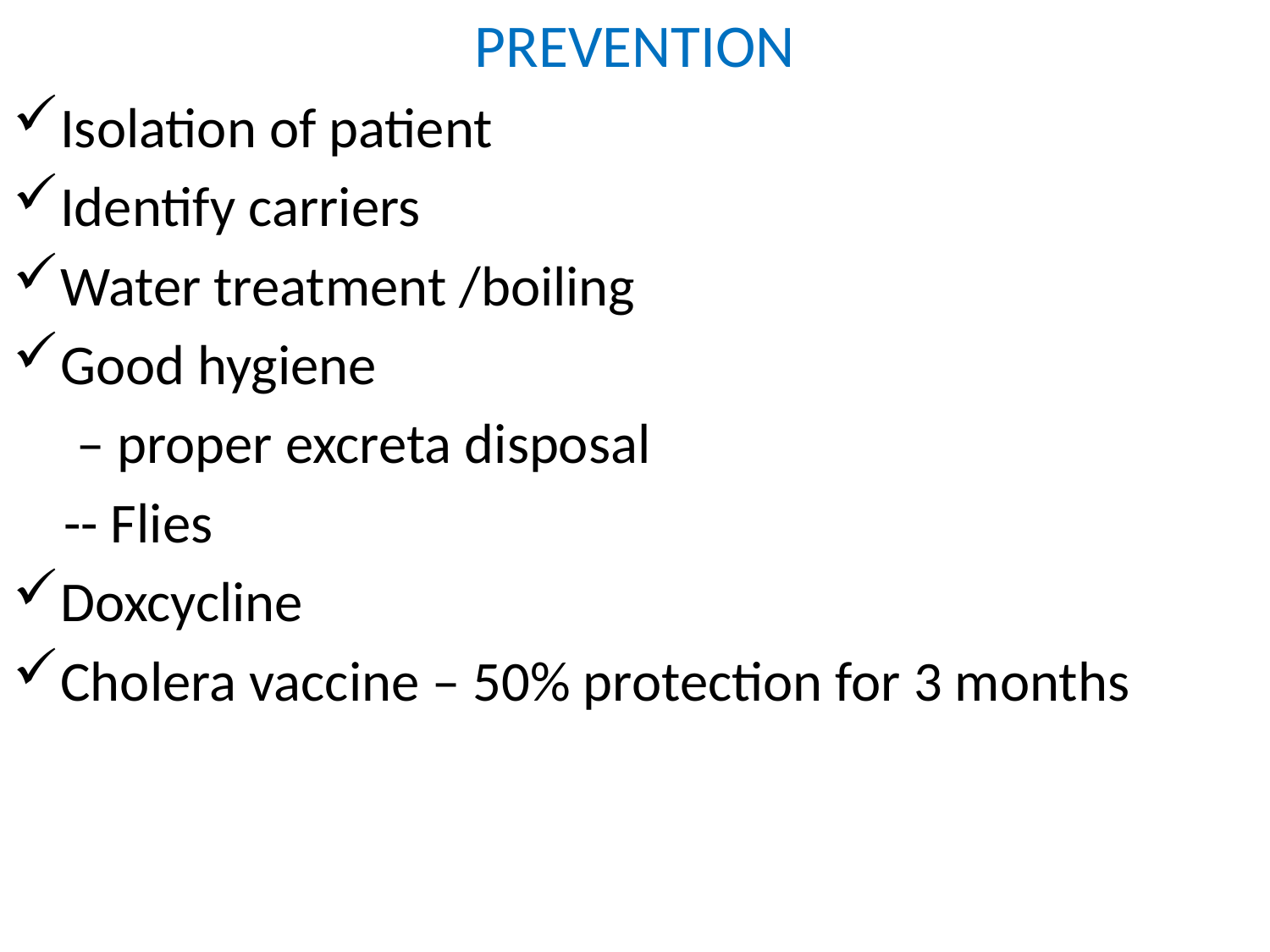

# PREVENTION
Isolation of patient
Identify carriers
Water treatment /boiling
Good hygiene
     – proper excreta disposal
    -- Flies
Doxcycline
Cholera vaccine – 50% protection for 3 months